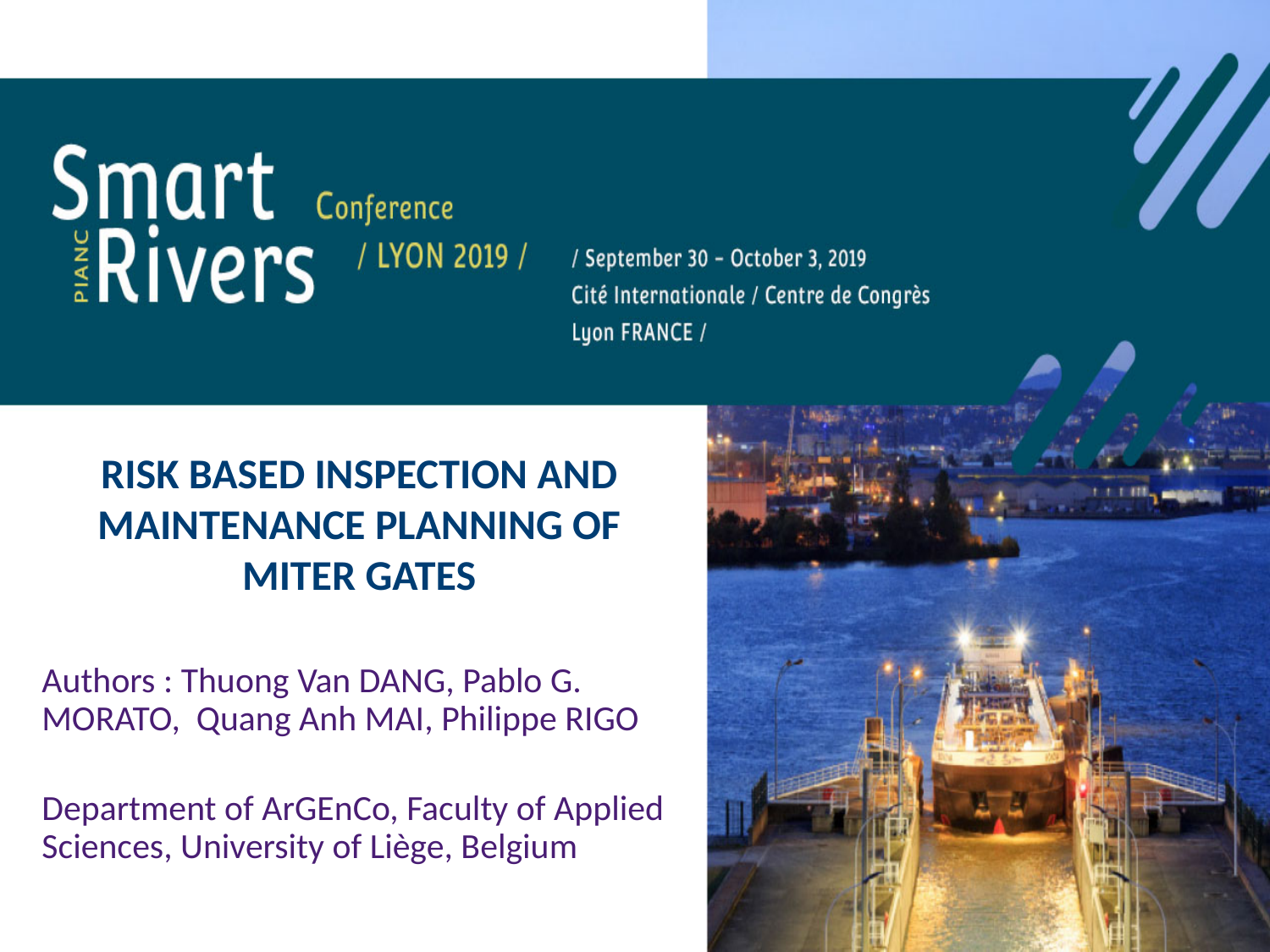

RISK BASED INSPECTION AND MAINTENANCE PLANNING OF MITER GATES
Authors : Thuong Van DANG, Pablo G. MORATO,  Quang Anh MAI, Philippe RIGO
Department of ArGEnCo, Faculty of Applied Sciences, University of Liège, Belgium